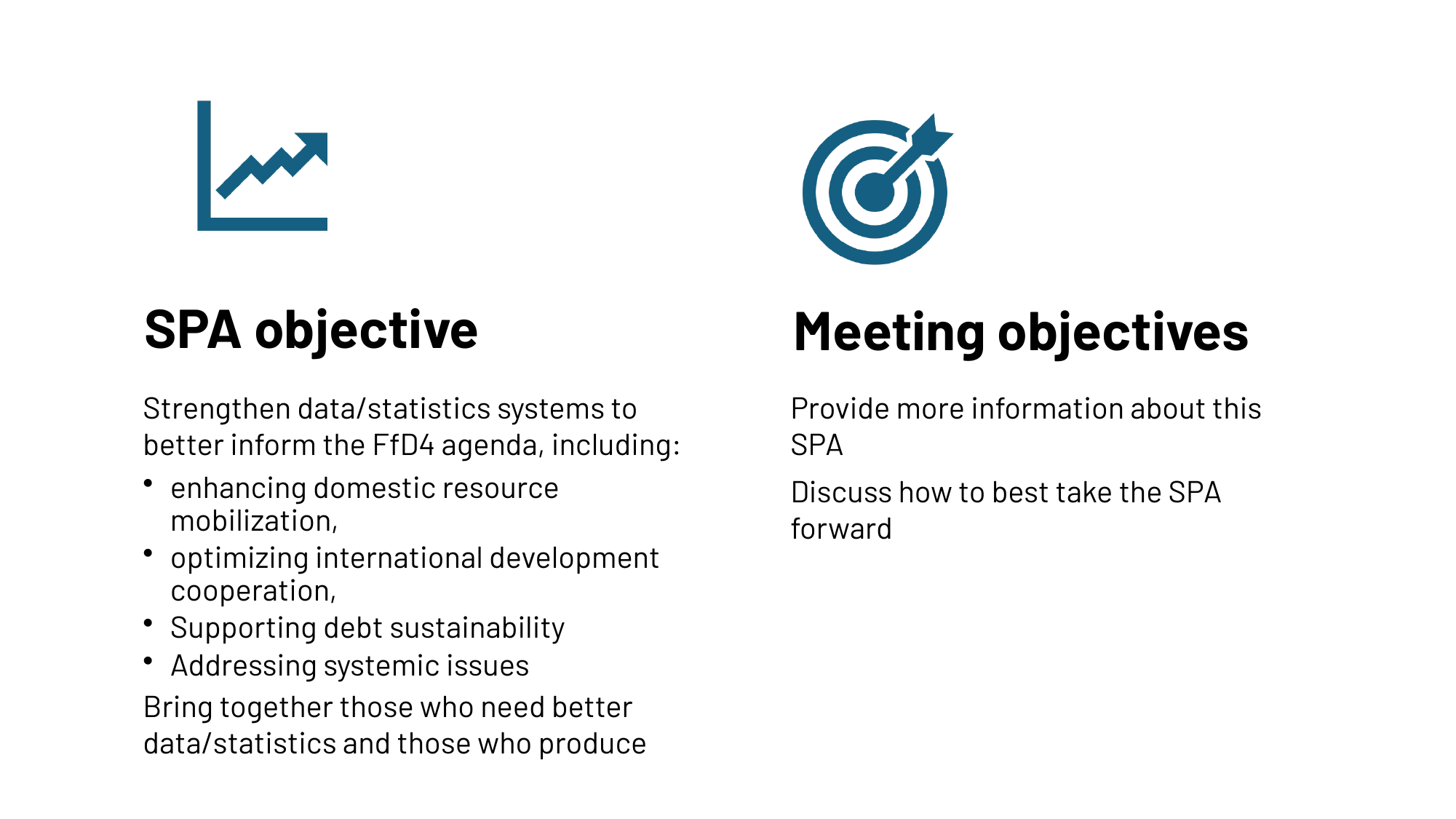

SPA objective
Strengthen data/statistics systems to better inform the FfD4 agenda, including:
enhancing domestic resource mobilization,
optimizing international development cooperation,
Supporting debt sustainability
Addressing systemic issues
Bring together those who need better data/statistics and those who produce
Meeting objectives
Provide more information about this SPA
Discuss how to best take the SPA forward